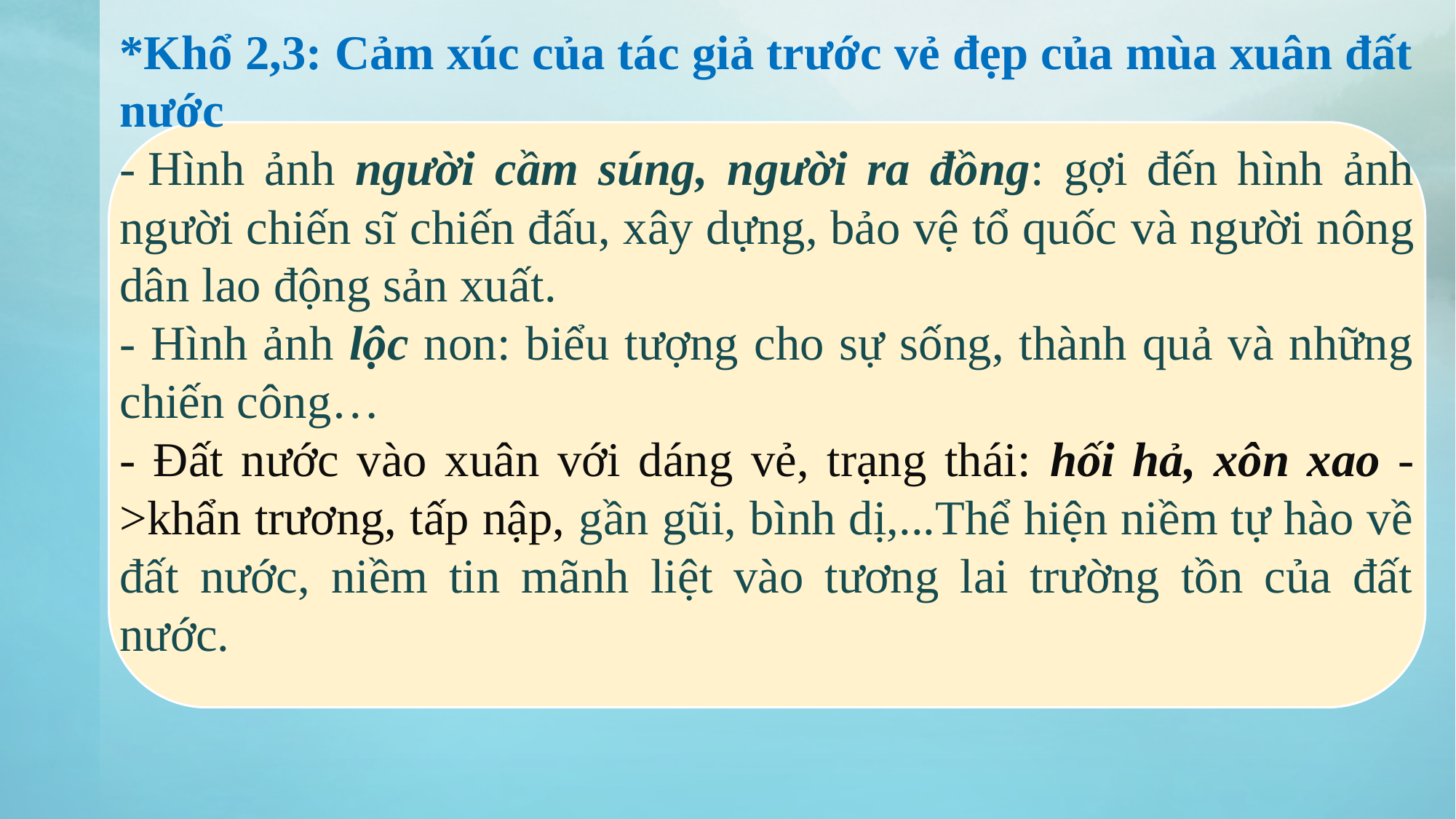

*Khổ 2,3: Cảm xúc của tác giả trước vẻ đẹp của mùa xuân đất nước
- Hình ảnh người cầm súng, người ra đồng: gợi đến hình ảnh người chiến sĩ chiến đấu, xây dựng, bảo vệ tổ quốc và người nông dân lao động sản xuất.
- Hình ảnh lộc non: biểu tượng cho sự sống, thành quả và những chiến công…
- Đất nước vào xuân với dáng vẻ, trạng thái: hối hả, xôn xao ->khẩn trương, tấp nập, gần gũi, bình dị,...Thể hiện niềm tự hào về đất nước, niềm tin mãnh liệt vào tương lai trường tồn của đất nước.